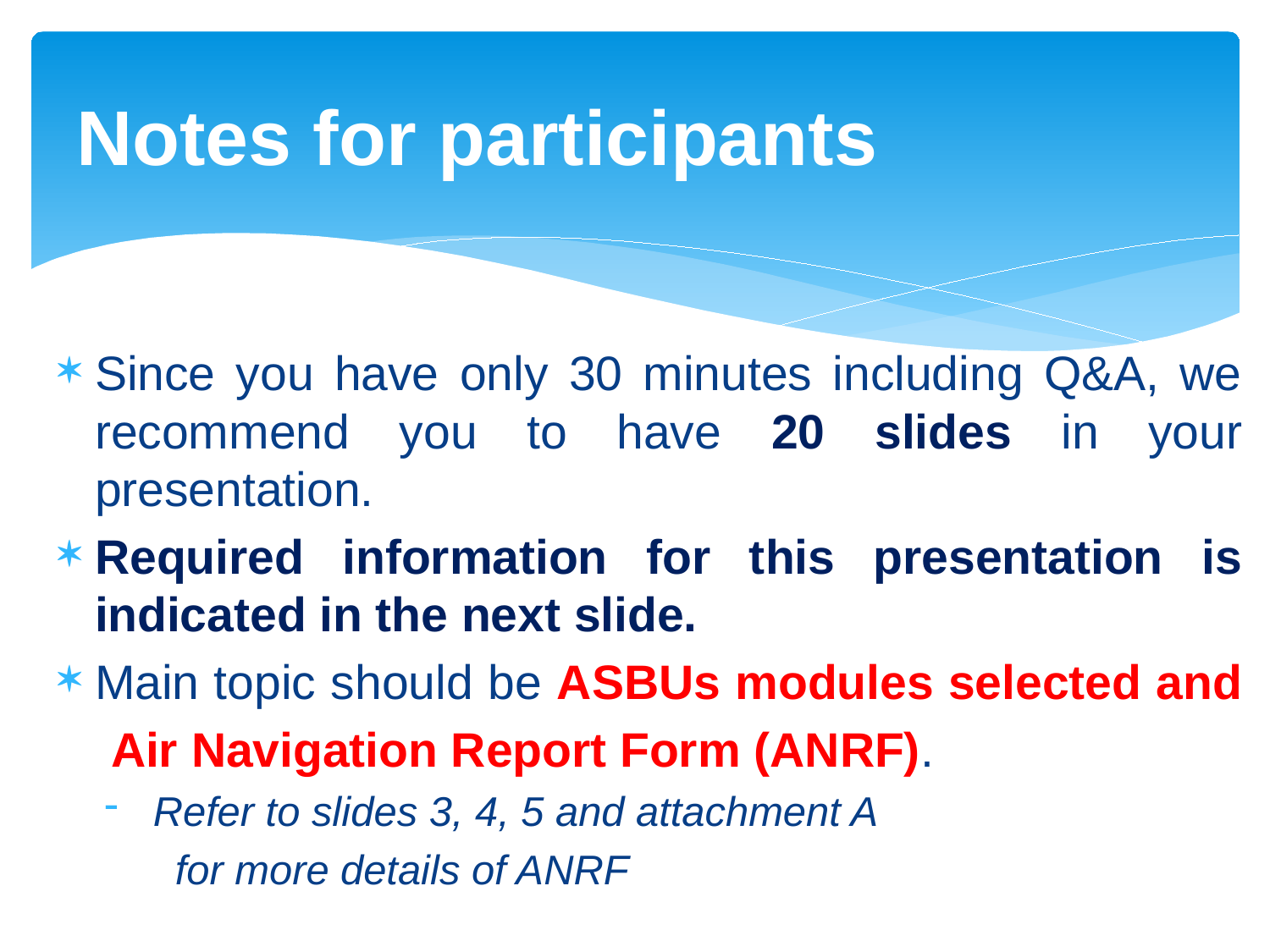

# Notes for participants
Since you have only 30 minutes including Q&A, we recommend you to have 20 slides in your presentation.
Required information for this presentation is indicated in the next slide.
Main topic should be ASBUs modules selected and
    Air Navigation Report Form (ANRF).
Refer to slides 3, 4, 5 and attachment A
      for more details of ANRF